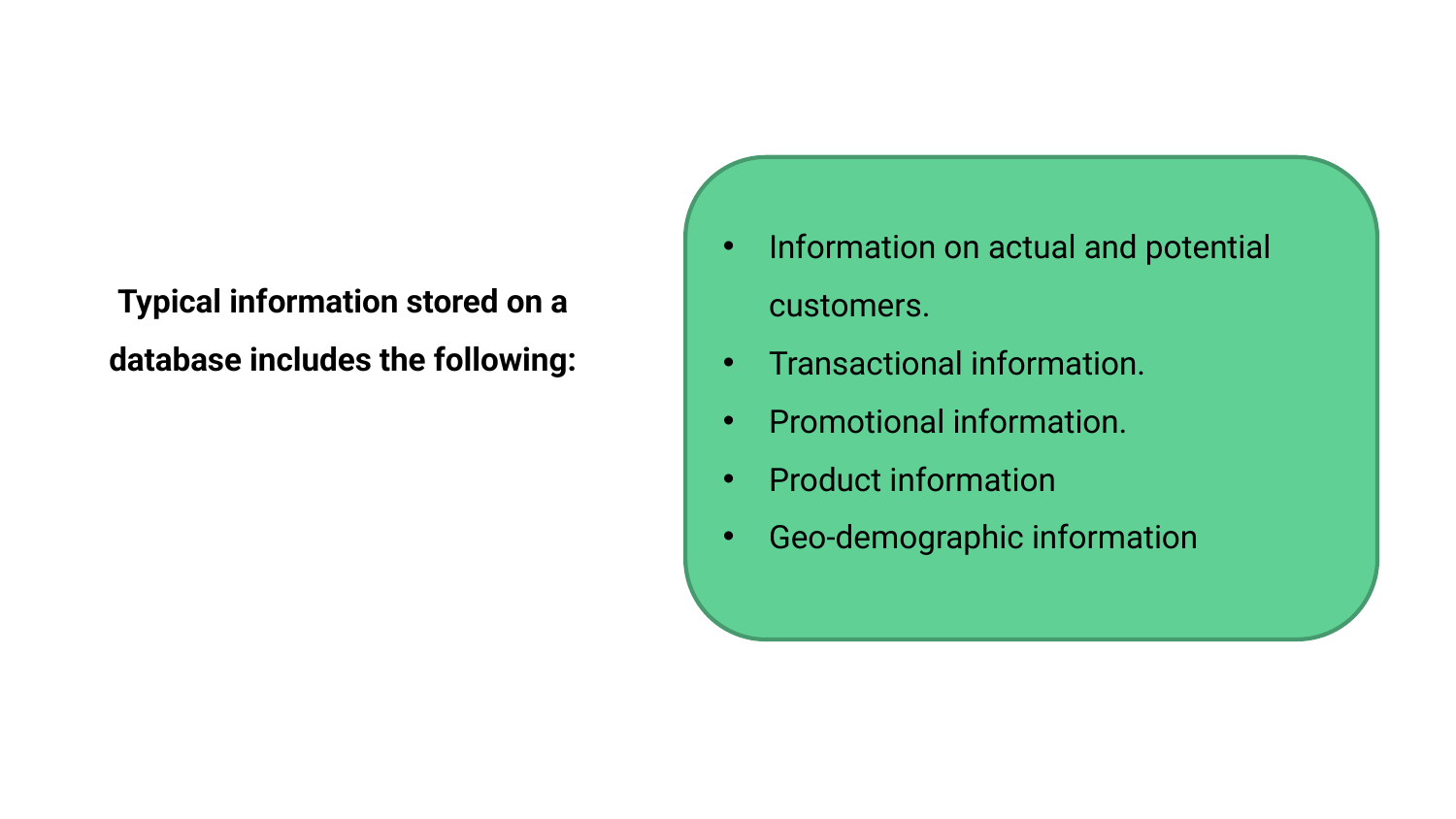

Information on actual and potential customers.
Transactional information.
Promotional information.
Product information
Geo-demographic information

Typical information stored on a database includes the following: